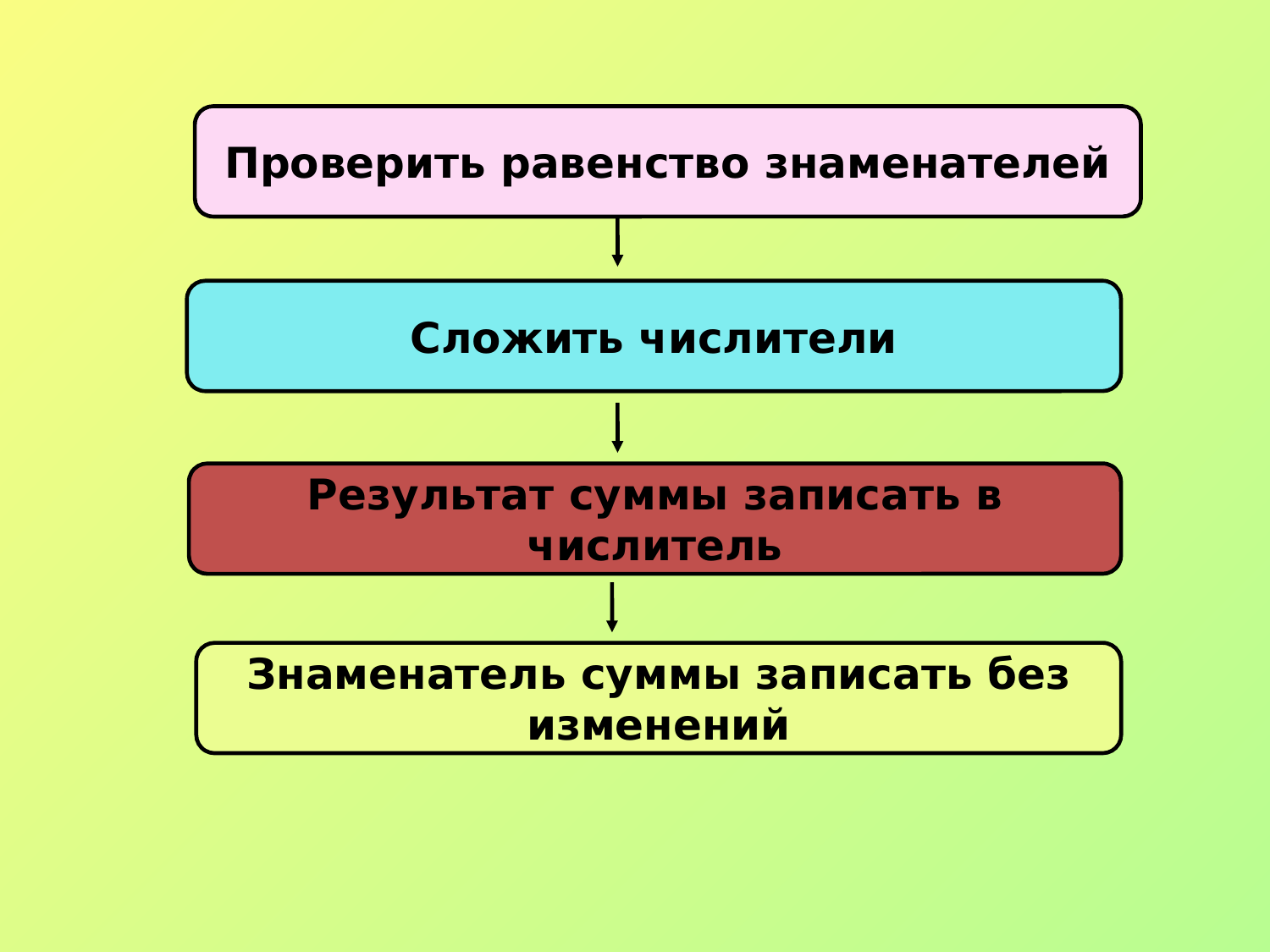

Проверить равенство знаменателей

Сложить числители

Результат суммы записать в числитель

Знаменатель суммы записать без изменений